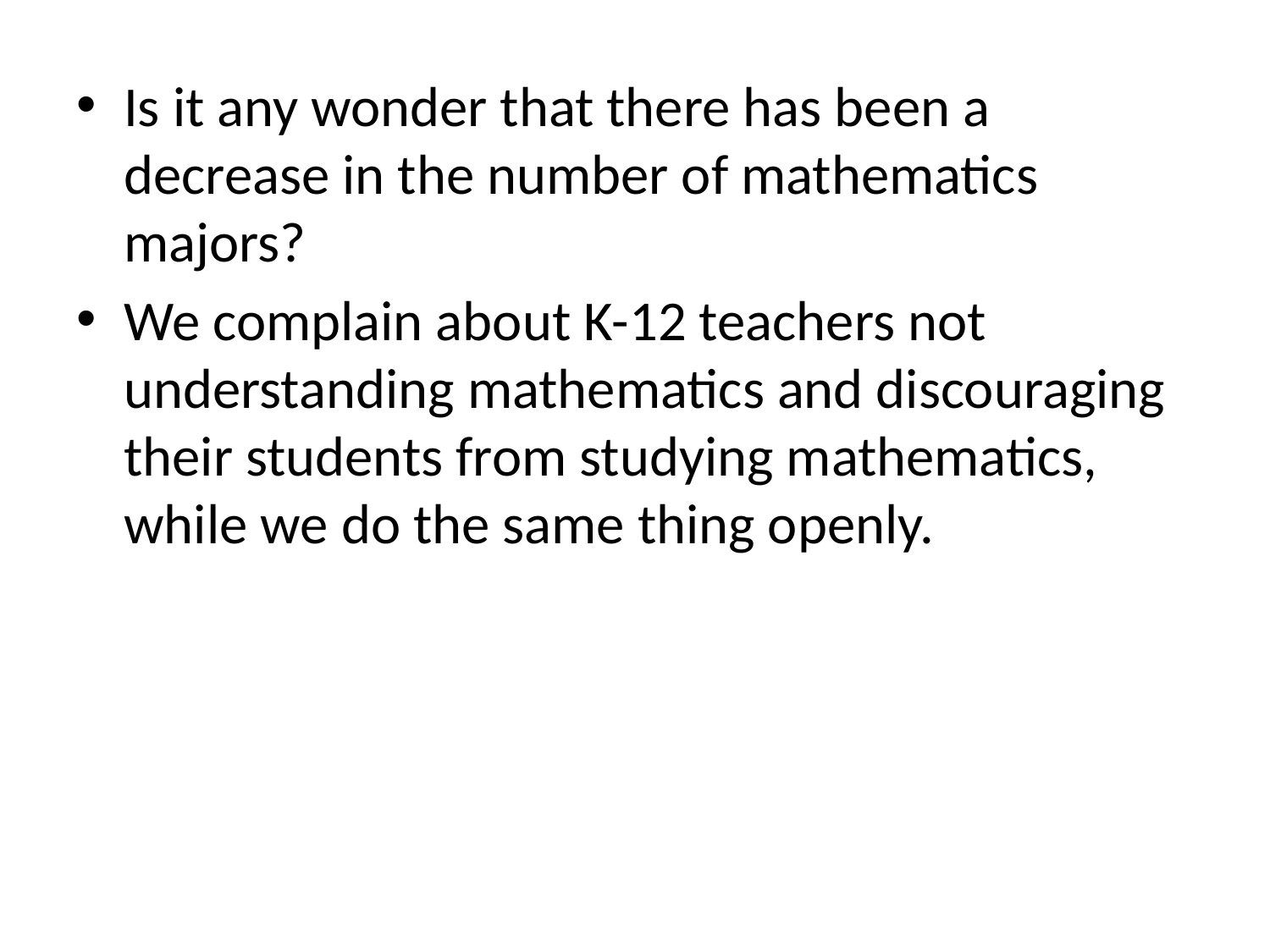

Is it any wonder that there has been a decrease in the number of mathematics majors?
We complain about K-12 teachers not understanding mathematics and discouraging their students from studying mathematics, while we do the same thing openly.